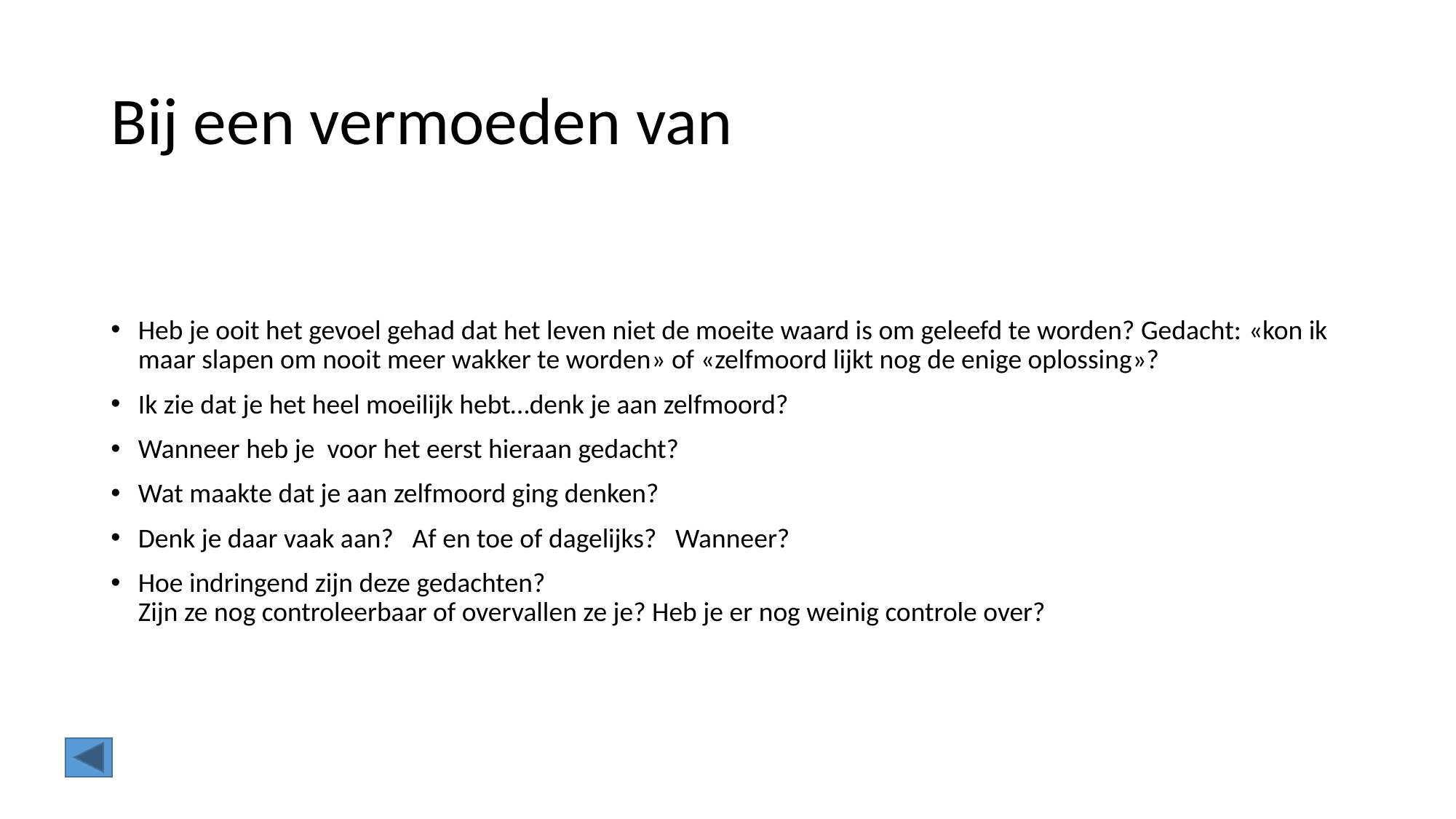

# Bij een vermoeden van

Heb je ooit het gevoel gehad dat het leven niet de moeite waard is om geleefd te worden? Gedacht: «kon ik maar slapen om nooit meer wakker te worden» of «zelfmoord lijkt nog de enige oplossing»?
Ik zie dat je het heel moeilijk hebt…denk je aan zelfmoord?
Wanneer heb je  voor het eerst hieraan gedacht?
Wat maakte dat je aan zelfmoord ging denken?
Denk je daar vaak aan?   Af en toe of dagelijks?   Wanneer?
Hoe indringend zijn deze gedachten?
Zijn ze nog controleerbaar of overvallen ze je? Heb je er nog weinig controle over?